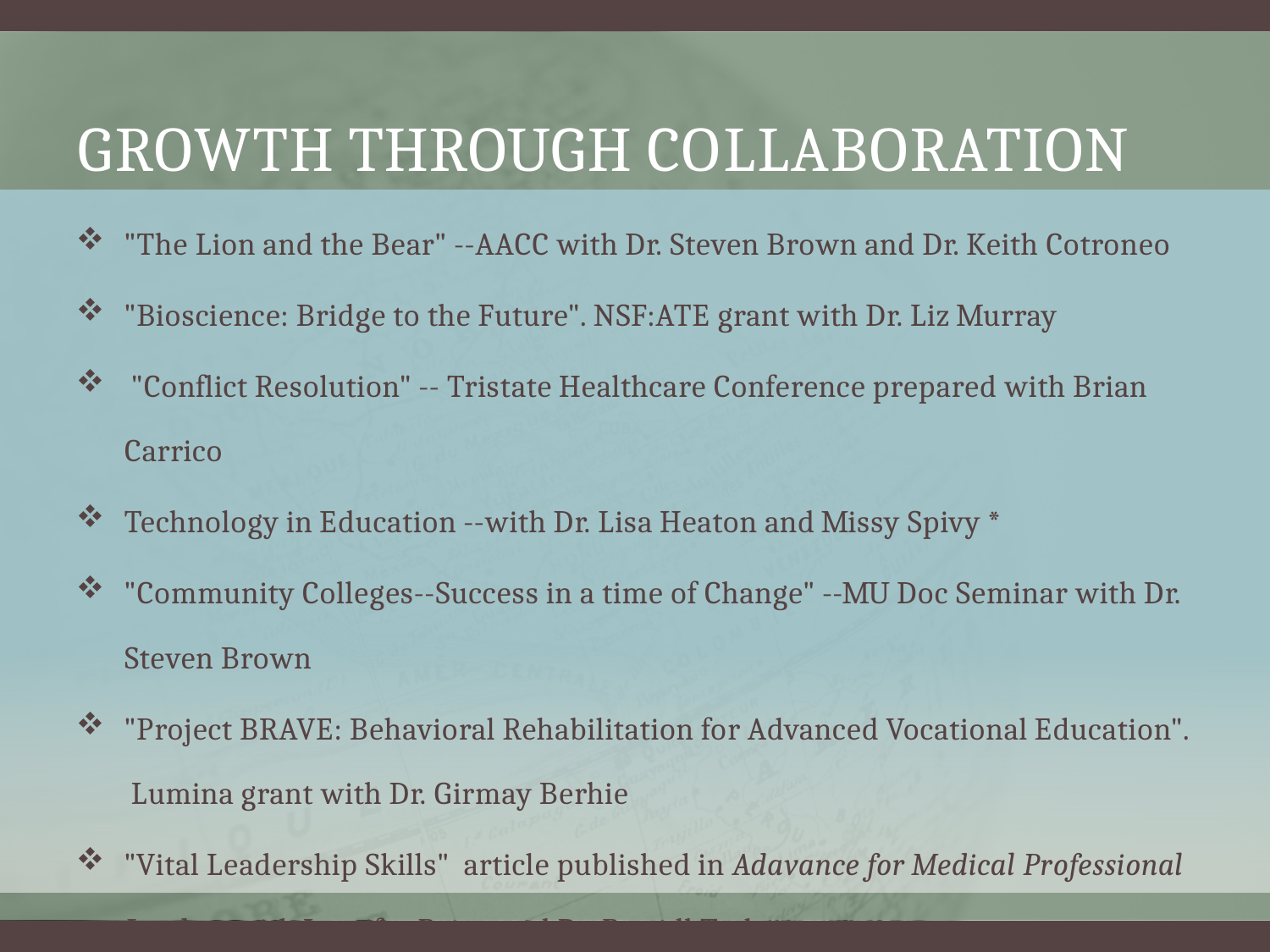

# Growth through Collaboration
"The Lion and the Bear" --AACC with Dr. Steven Brown and Dr. Keith Cotroneo
"Bioscience: Bridge to the Future". NSF:ATE grant with Dr. Liz Murray
 "Conflict Resolution" -- Tristate Healthcare Conference prepared with Brian Carrico
Technology in Education --with Dr. Lisa Heaton and Missy Spivy *
"Community Colleges--Success in a time of Change" --MU Doc Seminar with Dr. Steven Brown
"Project BRAVE: Behavioral Rehabilitation for Advanced Vocational Education".  Lumina grant with Dr. Girmay Berhie
"Vital Leadership Skills"  article published in Adavance for Medical Professional Leaders with Jennifer Perry and Dr. Powell Toth